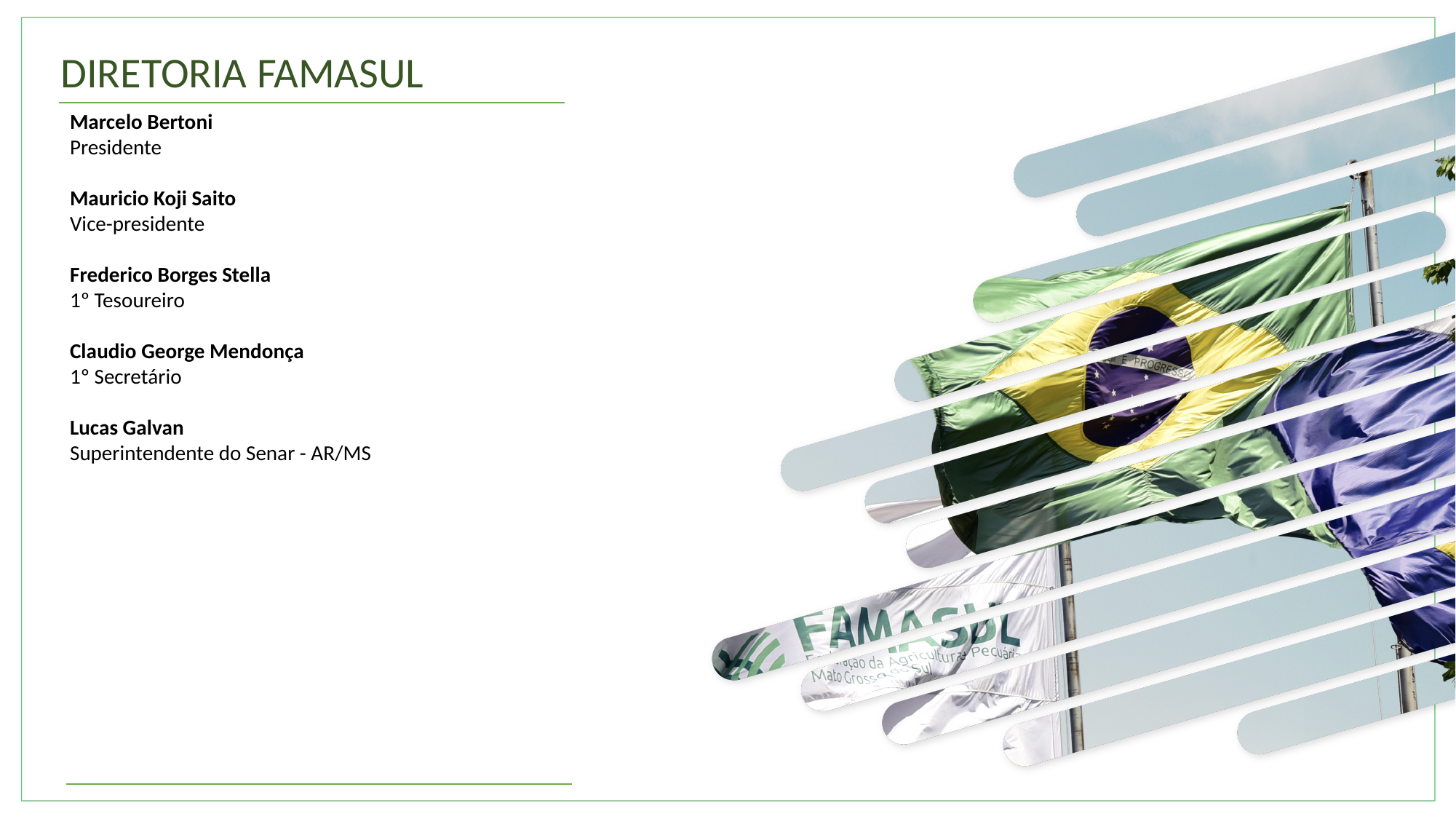

DIRETORIA FAMASUL
Marcelo Bertoni
Presidente

Mauricio Koji Saito
Vice-presidente

Frederico Borges Stella
1º Tesoureiro

Claudio George Mendonça
1º Secretário

Lucas Galvan
Superintendente do Senar - AR/MS